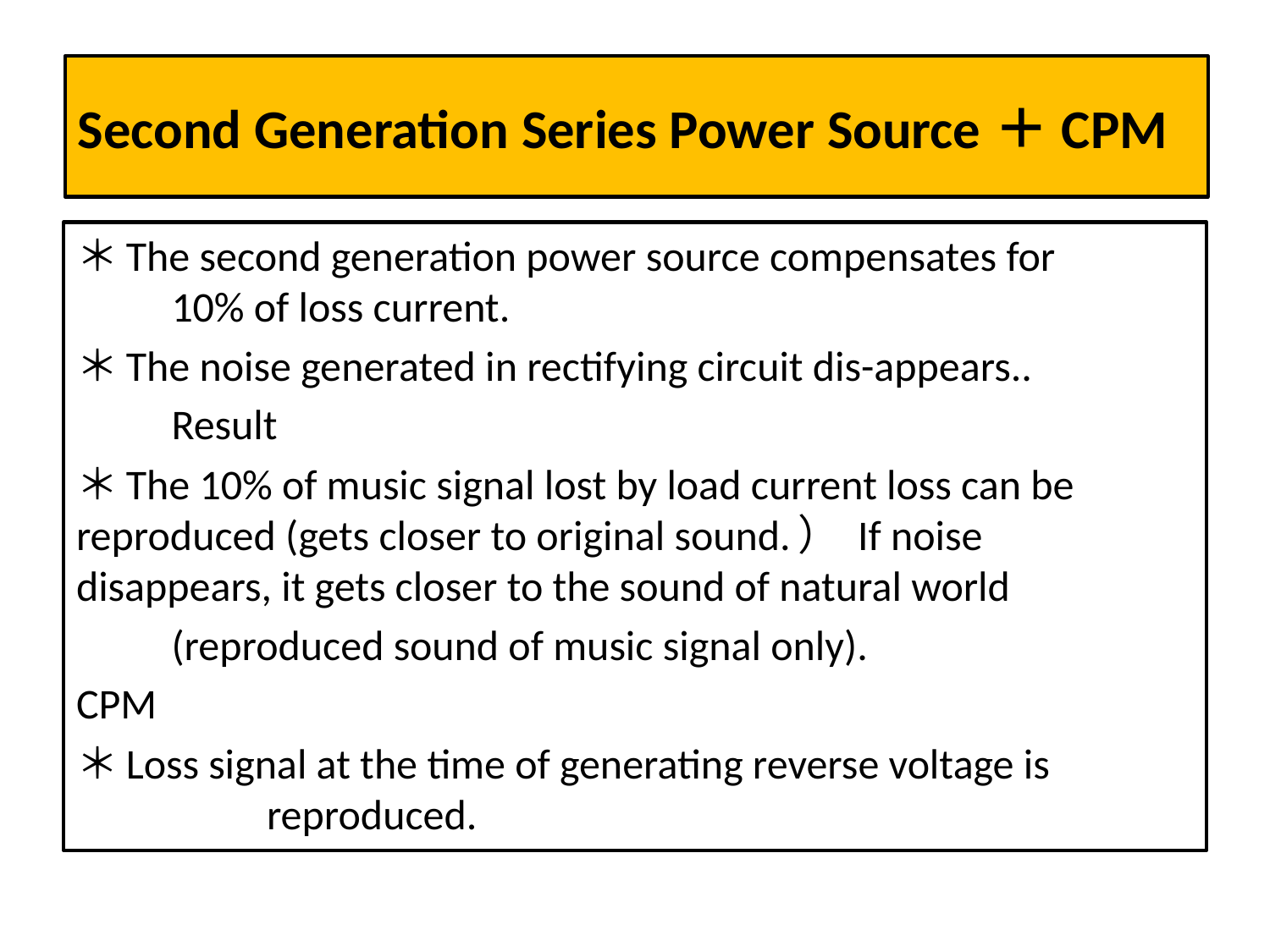

# Second Generation Series Power Source＋CPM
＊The second generation power source compensates for 　　　　	10% of loss current.
＊The noise generated in rectifying circuit dis-appears..
	Result
＊The 10% of music signal lost by load current loss can be 	reproduced (gets closer to original sound.） If noise 	disappears, it gets closer to the sound of natural world
　	(reproduced sound of music signal only).
CPM
＊Loss signal at the time of generating reverse voltage is 　　　　　　	reproduced.